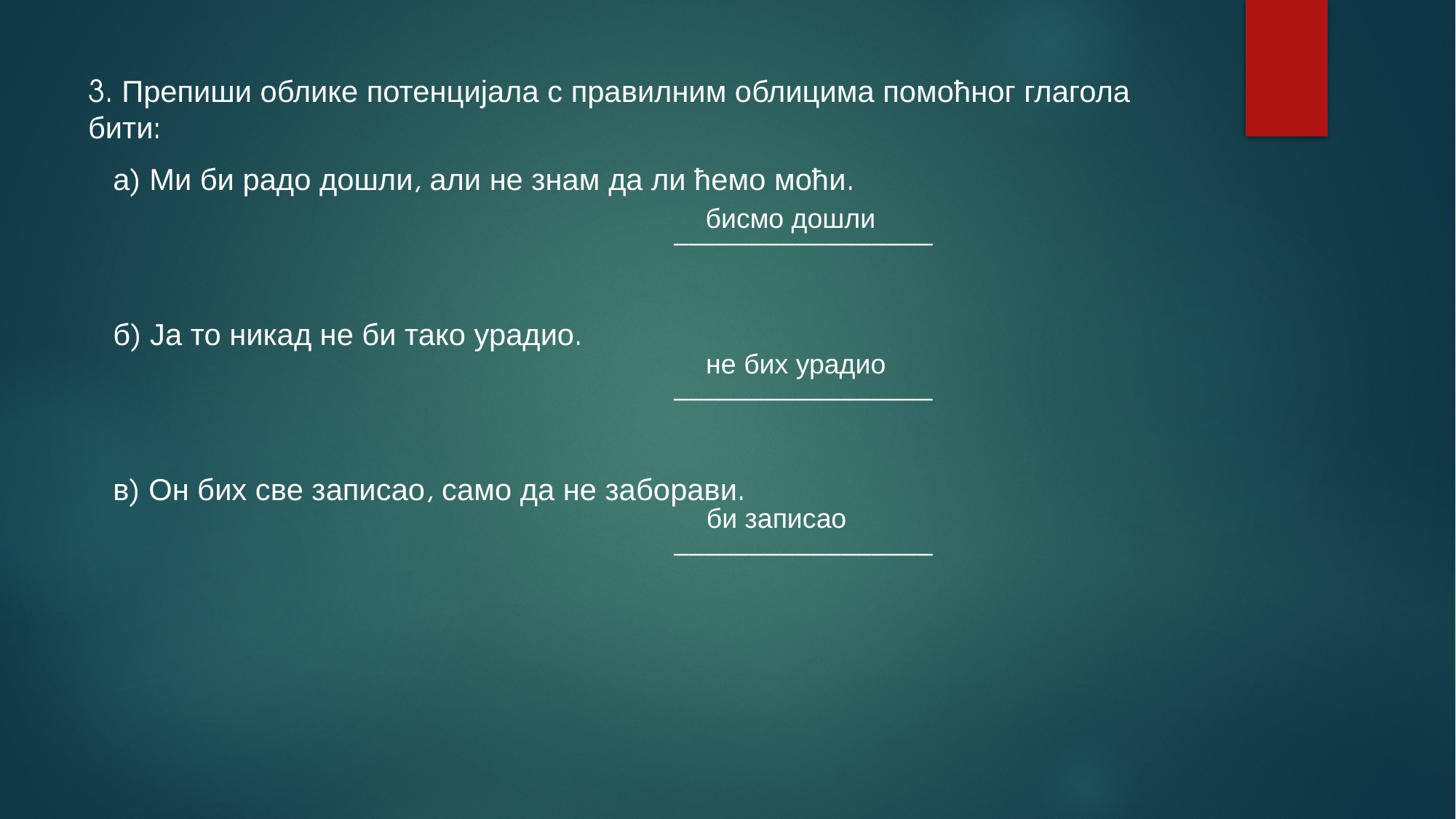

3. Препиши облике потенцијала с правилним облицима помоћног глагола бити:
   а) Ми би радо дошли, али не знам да ли ћемо моћи.
                                                                      _________________

   б) Ја то никад не би тако урадио.
                                                                      _________________

   в) Он бих све записао, само да не заборави.
                                                                      _________________
бисмо дошли
не бих урадио
би записао